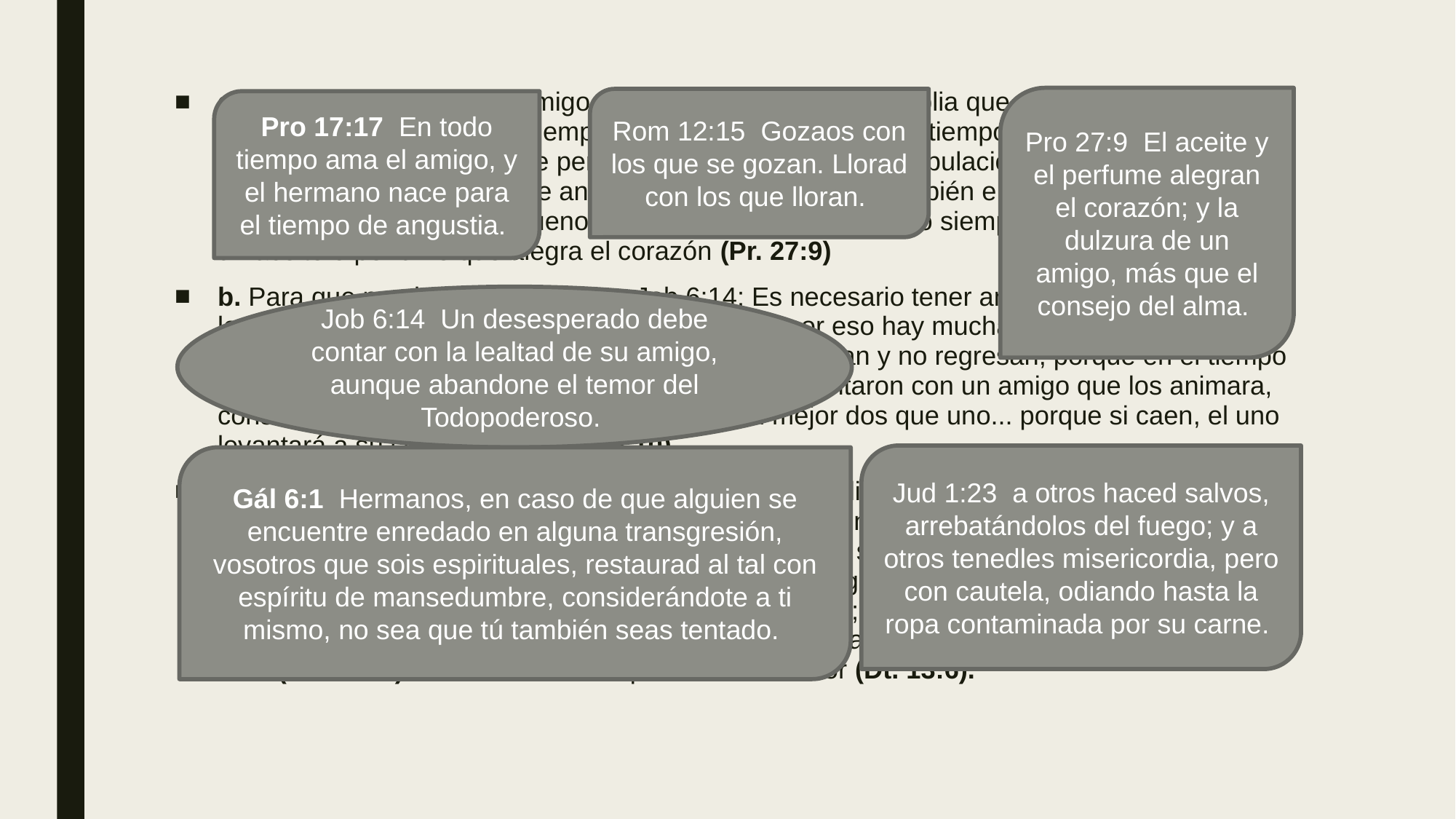

a. En todo tiempo ama el amigo, Pr. 17:17: Leemos en la Biblia que para todo hay un tiempo debajo de la tierra, tiempo de nacer, tiempo de morir, tiempo de llorar, tiempo de reír, tiempo de buscar, tiempo de perder (Ec. 3:1-8), tiempo de tribulación (Neh. 9:27), tiempo malo (Sal. 37:19), tiempo de angustia (Sal. 37:39), pero también enseña que a pesar de todo, aunque sea tiempo bueno o malo (Ro. 12:15), el amigo siempre ama, porque es como un aceite o perfume que alegra el corazón (Pr. 27:9)
b. Para que no abandone al Señor, Job 6:14: Es necesario tener amigos porque quien no los tiene corre el peligro de apartarse del Señor, por eso hay muchas personas que empiezan a llegar a la Iglesia pero de pronto se apartan y no regresan, porque en el tiempo de la prueba, de aflicción, de dolor o tentación no contaron con un amigo que los animara, consolara, exhortara, por eso está escrito: Son mejor dos que uno... porque si caen, el uno levantará a su compañero (Ec. 4:9-10).
c. Aunque abandone al Señor, Job 6:14 (RVA): La Biblia nos enseña que no debemos abandonar a nuestros amigos (Pr. 27:10) aunque estén en pecado para restaurarlos con espíritu de mansedumbre (Gá. 6:1) y aun a pesar que se hayan apartado del Señor, porque Dios puede utilizarnos para traerlos de nuevo al Evangelio y así rescatarlos del fuego (Jud. 23); es aquí donde la visitación tiene gran importancia; pero también es necesario ser cuidadosos porque hay personas que incitan a practicar cosas desagradables delante de Dios (Pr. 16:29) o aun enseñan a apartarse del Señor (Dt. 13:6).
Pro 27:9  El aceite y el perfume alegran el corazón; y la dulzura de un amigo, más que el consejo del alma.
Rom 12:15  Gozaos con los que se gozan. Llorad con los que lloran.
Pro 17:17  En todo tiempo ama el amigo, y el hermano nace para el tiempo de angustia.
Job 6:14  Un desesperado debe contar con la lealtad de su amigo, aunque abandone el temor del Todopoderoso.
Jud 1:23  a otros haced salvos, arrebatándolos del fuego; y a otros tenedles misericordia, pero con cautela, odiando hasta la ropa contaminada por su carne.
Gál 6:1  Hermanos, en caso de que alguien se encuentre enredado en alguna transgresión, vosotros que sois espirituales, restaurad al tal con espíritu de mansedumbre, considerándote a ti mismo, no sea que tú también seas tentado.